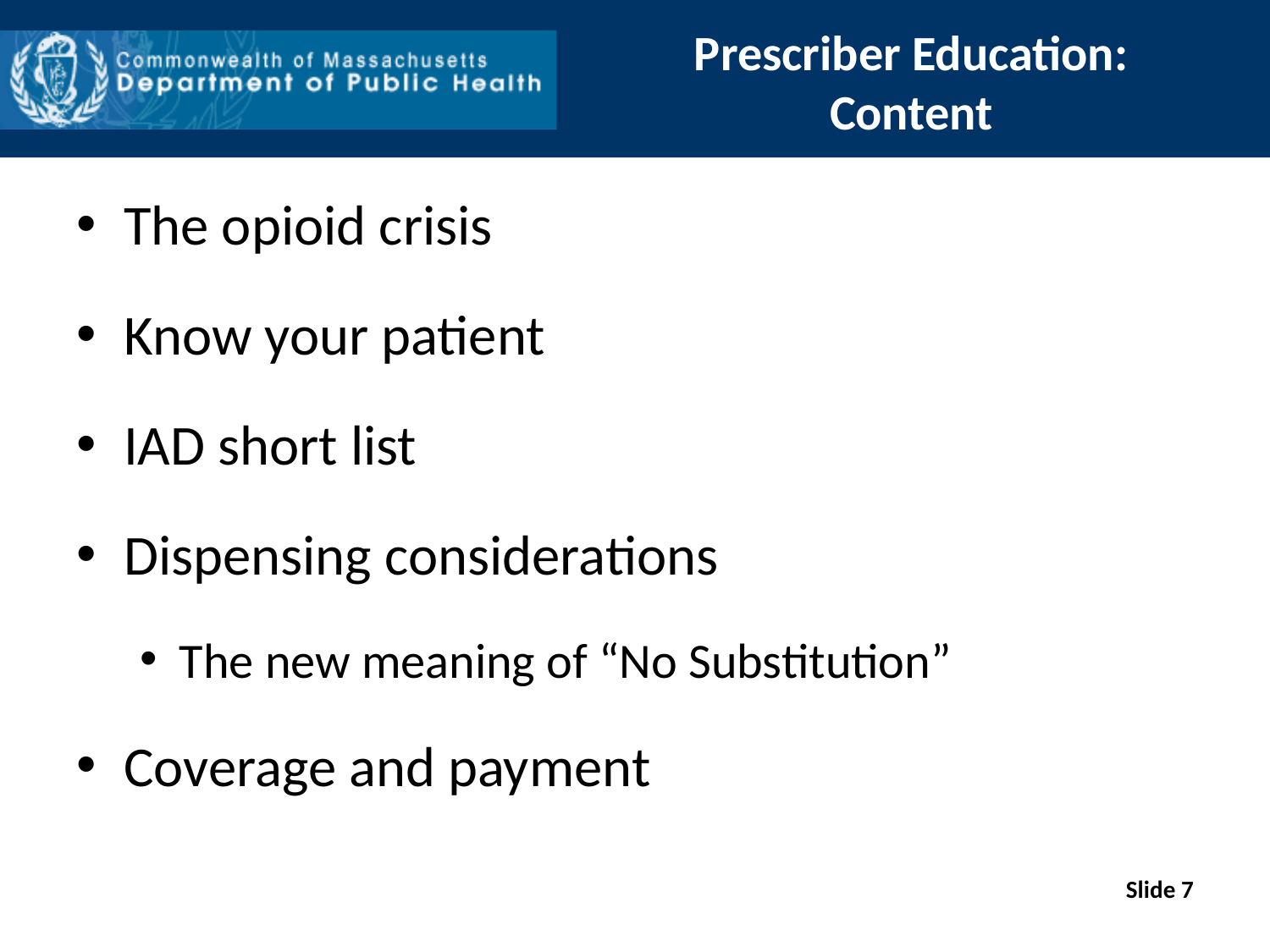

# Prescriber Education: Content
The opioid crisis
Know your patient
IAD short list
Dispensing considerations
The new meaning of “No Substitution”
Coverage and payment
Slide 7